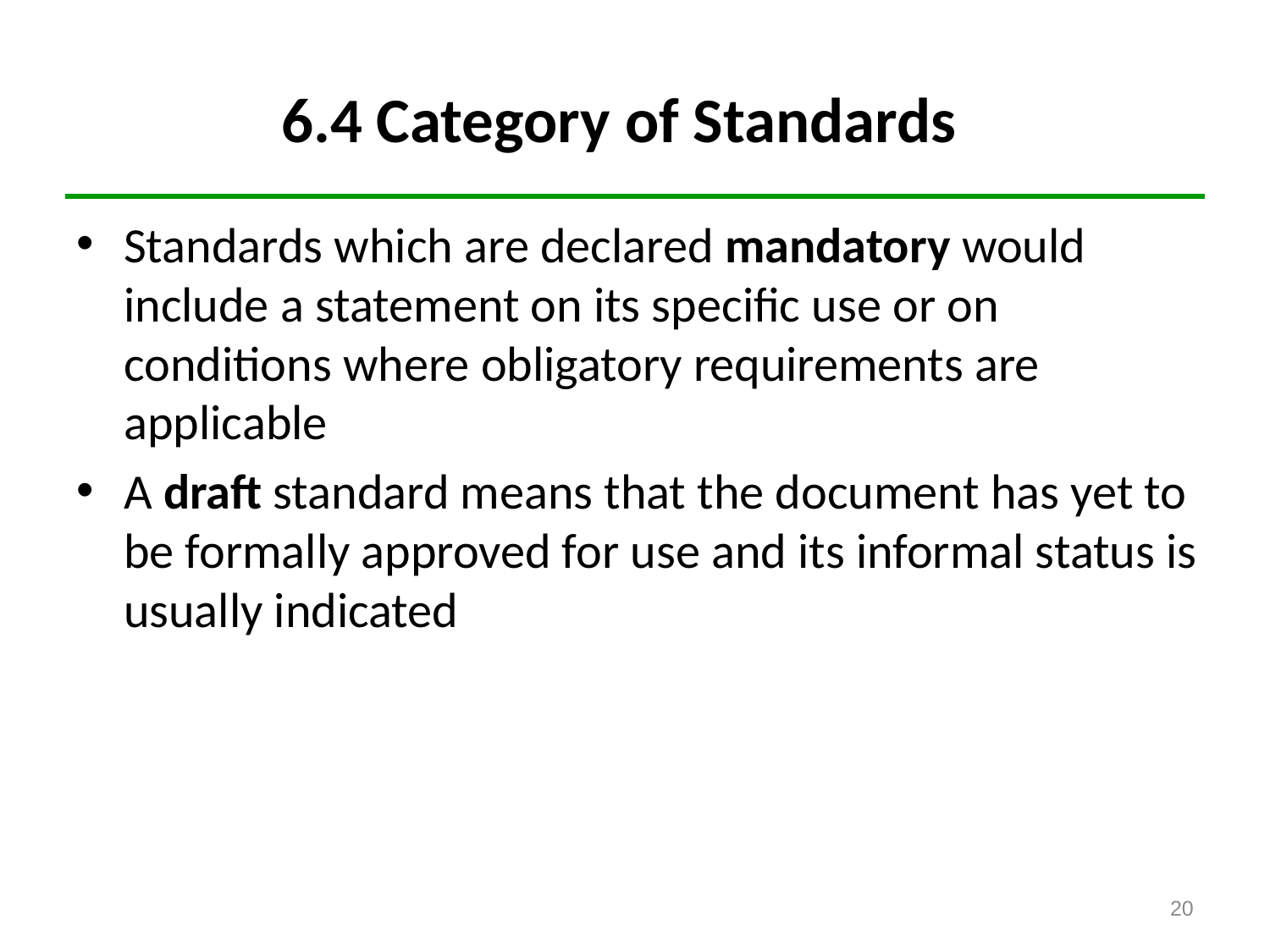

# 6.4 Category of Standards
Standards which are declared mandatory would include a statement on its specific use or on conditions where obligatory requirements are applicable
A draft standard means that the document has yet to be formally approved for use and its informal status is usually indicated
20